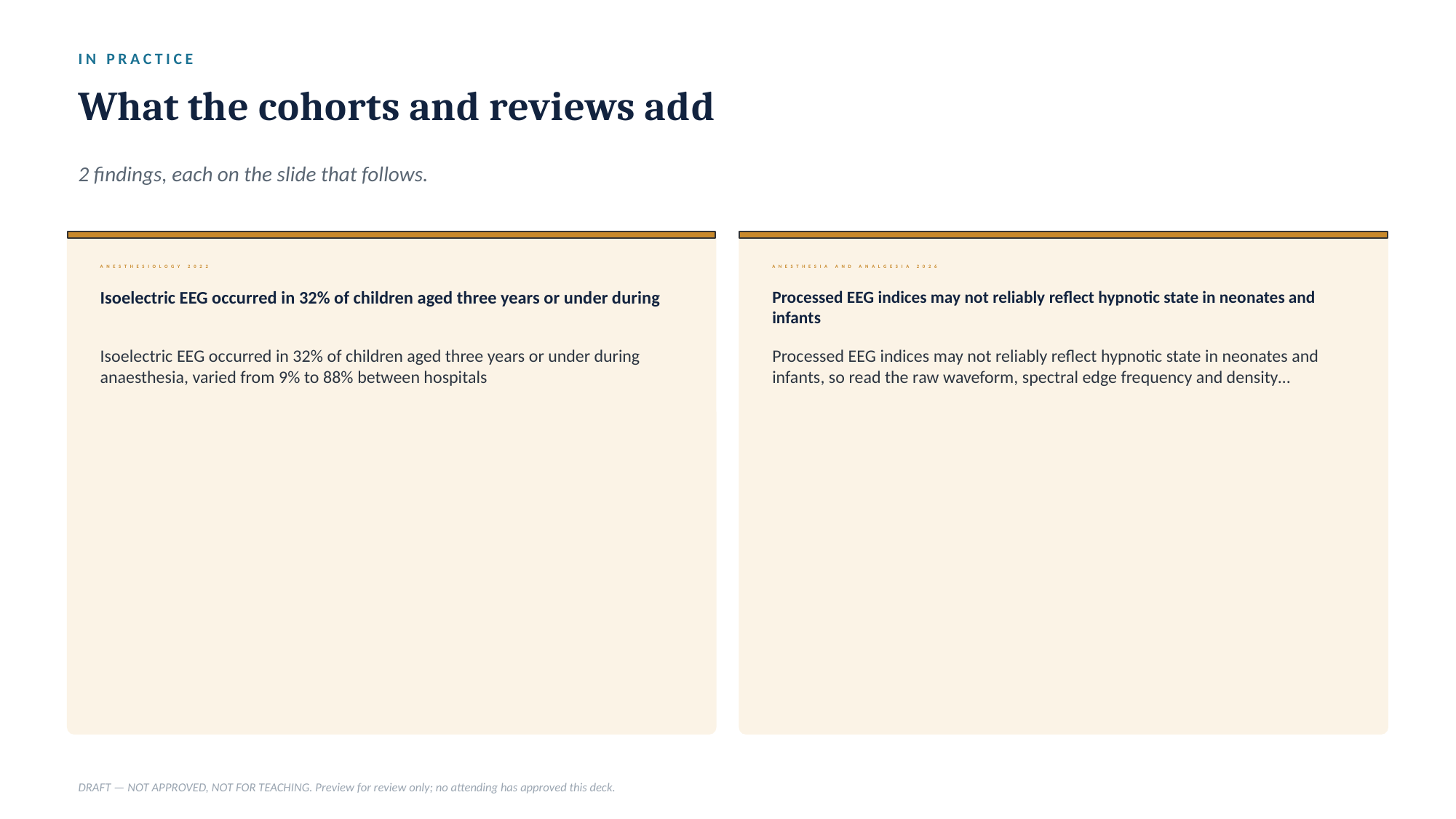

IN PRACTICE
What the cohorts and reviews add
2 findings, each on the slide that follows.

ANESTHESIOLOGY 2022
ANESTHESIA AND ANALGESIA 2026
Isoelectric EEG occurred in 32% of children aged three years or under during
Processed EEG indices may not reliably reflect hypnotic state in neonates and infants
Isoelectric EEG occurred in 32% of children aged three years or under during anaesthesia, varied from 9% to 88% between hospitals
Processed EEG indices may not reliably reflect hypnotic state in neonates and infants, so read the raw waveform, spectral edge frequency and density…
DRAFT — NOT APPROVED, NOT FOR TEACHING. Preview for review only; no attending has approved this deck.